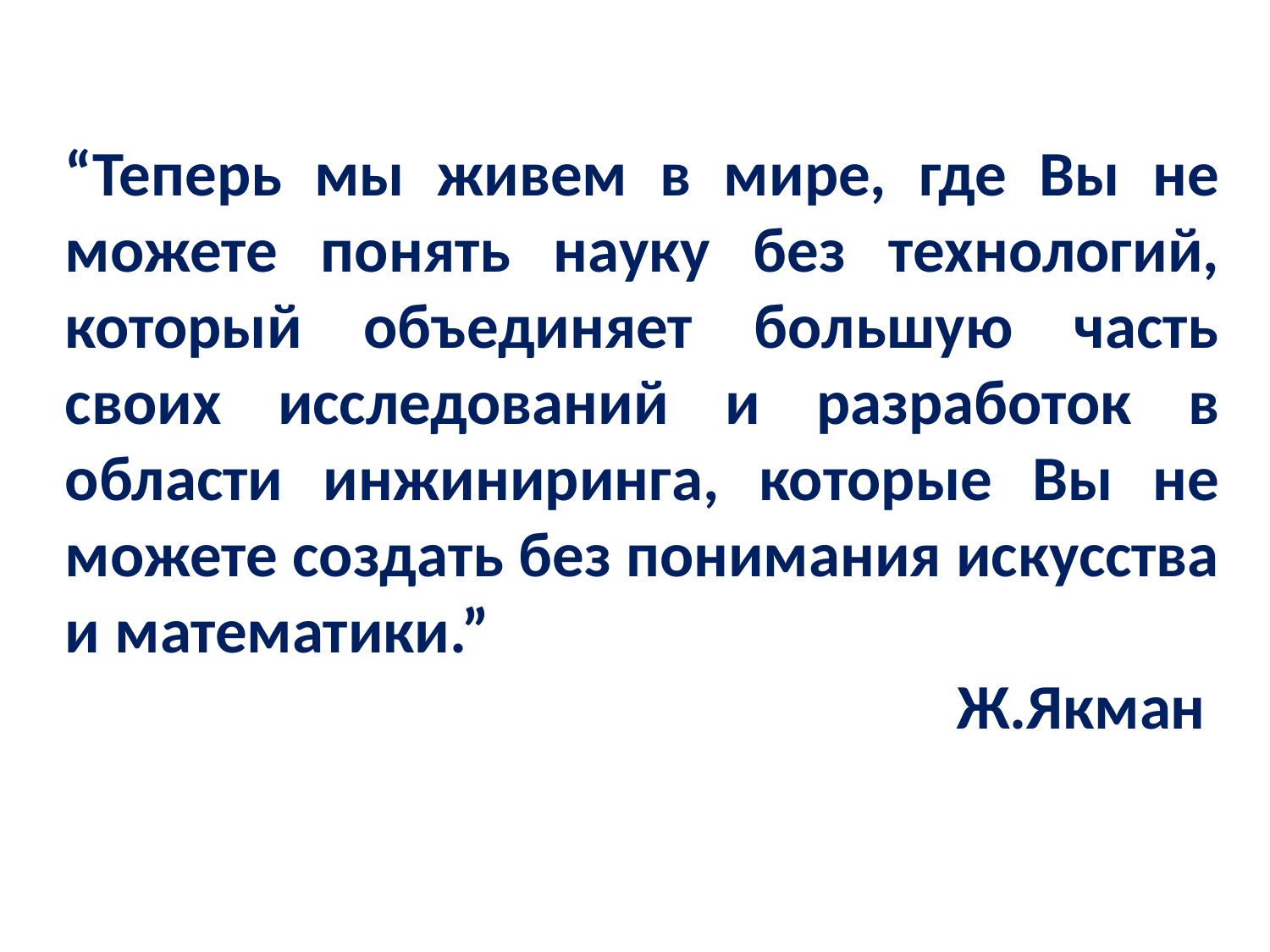

“Теперь мы живем в мире, где Вы не можете понять науку без технологий, который объединяет большую часть своих исследований и разработок в области инжиниринга, которые Вы не можете создать без понимания искусства и математики.”
 Ж.Якман